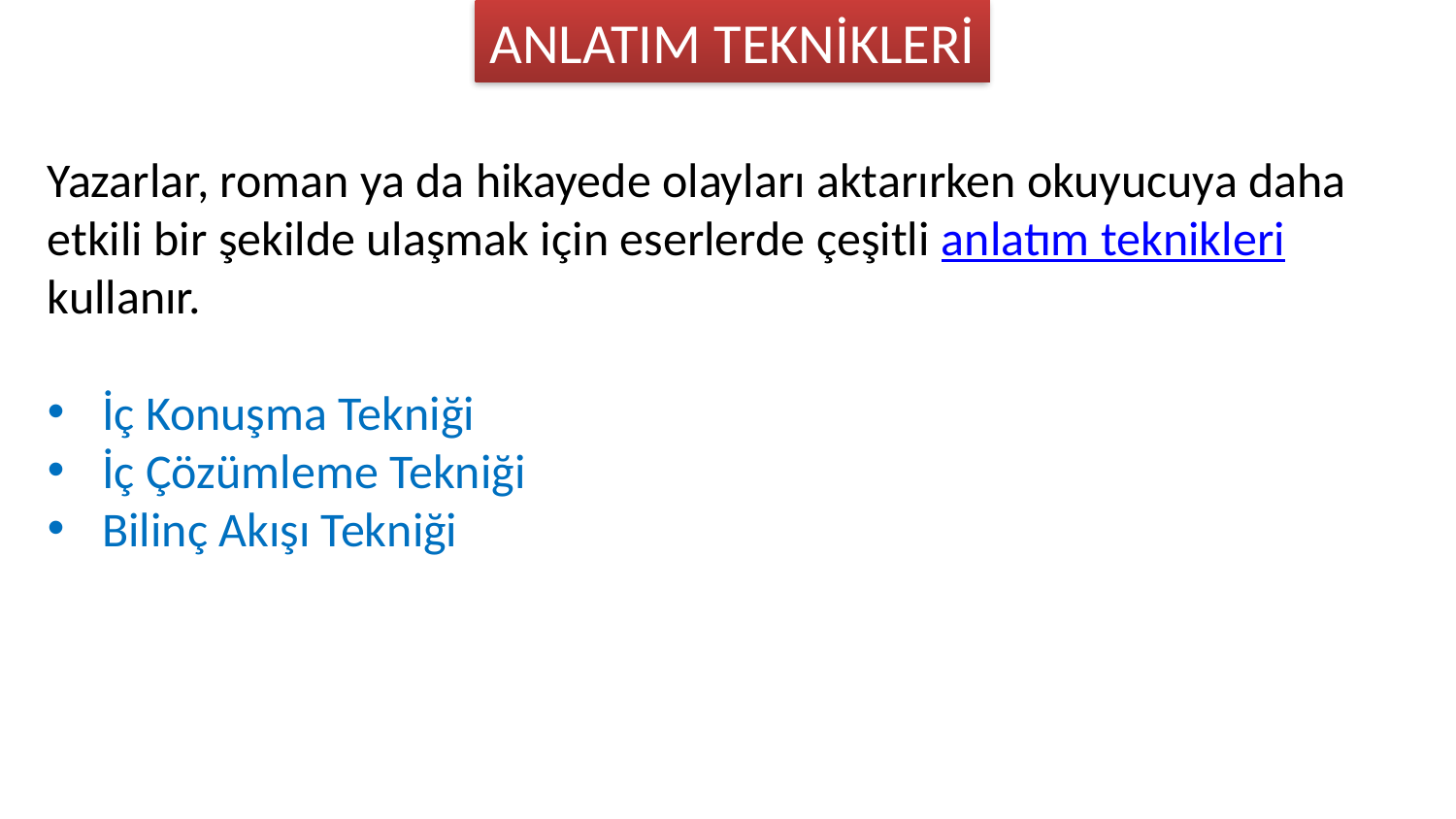

ANLATIM TEKNİKLERİ

Yazarlar, roman ya da hikayede olayları aktarırken okuyucuya daha etkili bir şekilde ulaşmak için eserlerde çeşitli anlatım teknikleri kullanır.

İç Konuşma Tekniği
İç Çözümleme Tekniği
Bilinç Akışı Tekniği